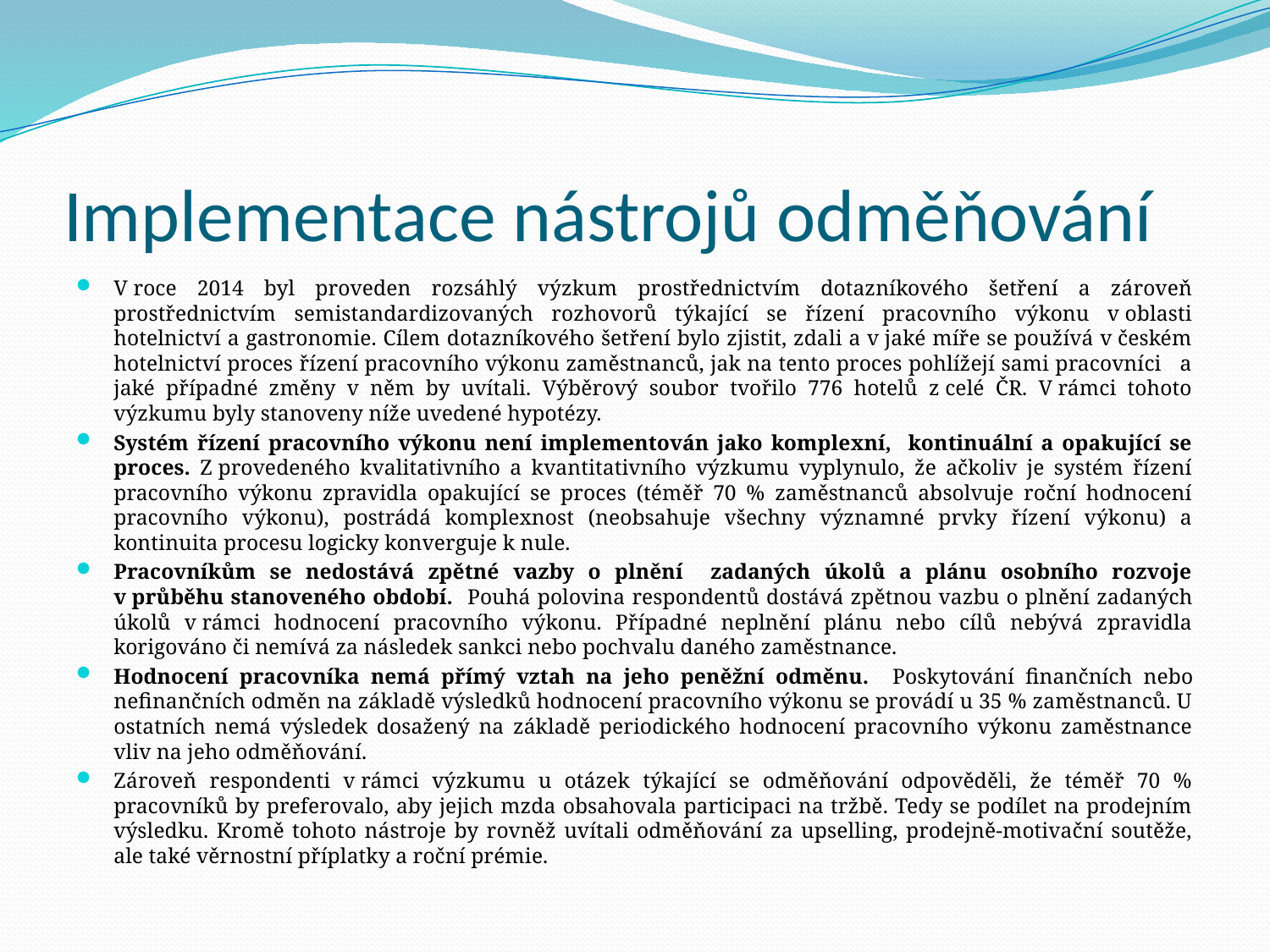

# Implementace nástrojů odměňování
V roce 2014 byl proveden rozsáhlý výzkum prostřednictvím dotazníkového šetření a zároveň prostřednictvím semistandardizovaných rozhovorů týkající se řízení pracovního výkonu v oblasti hotelnictví a gastronomie. Cílem dotazníkového šetření bylo zjistit, zdali a v jaké míře se používá v českém hotelnictví proces řízení pracovního výkonu zaměstnanců, jak na tento proces pohlížejí sami pracovníci   a jaké případné změny v něm by uvítali. Výběrový soubor tvořilo 776 hotelů z celé ČR. V rámci tohoto výzkumu byly stanoveny níže uvedené hypotézy.
Systém řízení pracovního výkonu není implementován jako komplexní,  kontinuální a opakující se proces. Z provedeného kvalitativního a kvantitativního výzkumu vyplynulo, že ačkoliv je systém řízení pracovního výkonu zpravidla opakující se proces (téměř 70 % zaměstnanců absolvuje roční hodnocení pracovního výkonu), postrádá komplexnost (neobsahuje všechny významné prvky řízení výkonu) a kontinuita procesu logicky konverguje k nule.
Pracovníkům se nedostává zpětné vazby o plnění  zadaných úkolů a plánu osobního rozvoje v průběhu stanoveného období.  Pouhá polovina respondentů dostává zpětnou vazbu o plnění zadaných úkolů v rámci hodnocení pracovního výkonu. Případné neplnění plánu nebo cílů nebývá zpravidla korigováno či nemívá za následek sankci nebo pochvalu daného zaměstnance.
Hodnocení pracovníka nemá přímý vztah na jeho peněžní odměnu.  Poskytování finančních nebo nefinančních odměn na základě výsledků hodnocení pracovního výkonu se provádí u 35 % zaměstnanců. U ostatních nemá výsledek dosažený na základě periodického hodnocení pracovního výkonu zaměstnance vliv na jeho odměňování.
Zároveň respondenti v rámci výzkumu u otázek týkající se odměňování odpověděli, že téměř 70 % pracovníků by preferovalo, aby jejich mzda obsahovala participaci na tržbě. Tedy se podílet na prodejním výsledku. Kromě tohoto nástroje by rovněž uvítali odměňování za upselling, prodejně-motivační soutěže, ale také věrnostní příplatky a roční prémie.